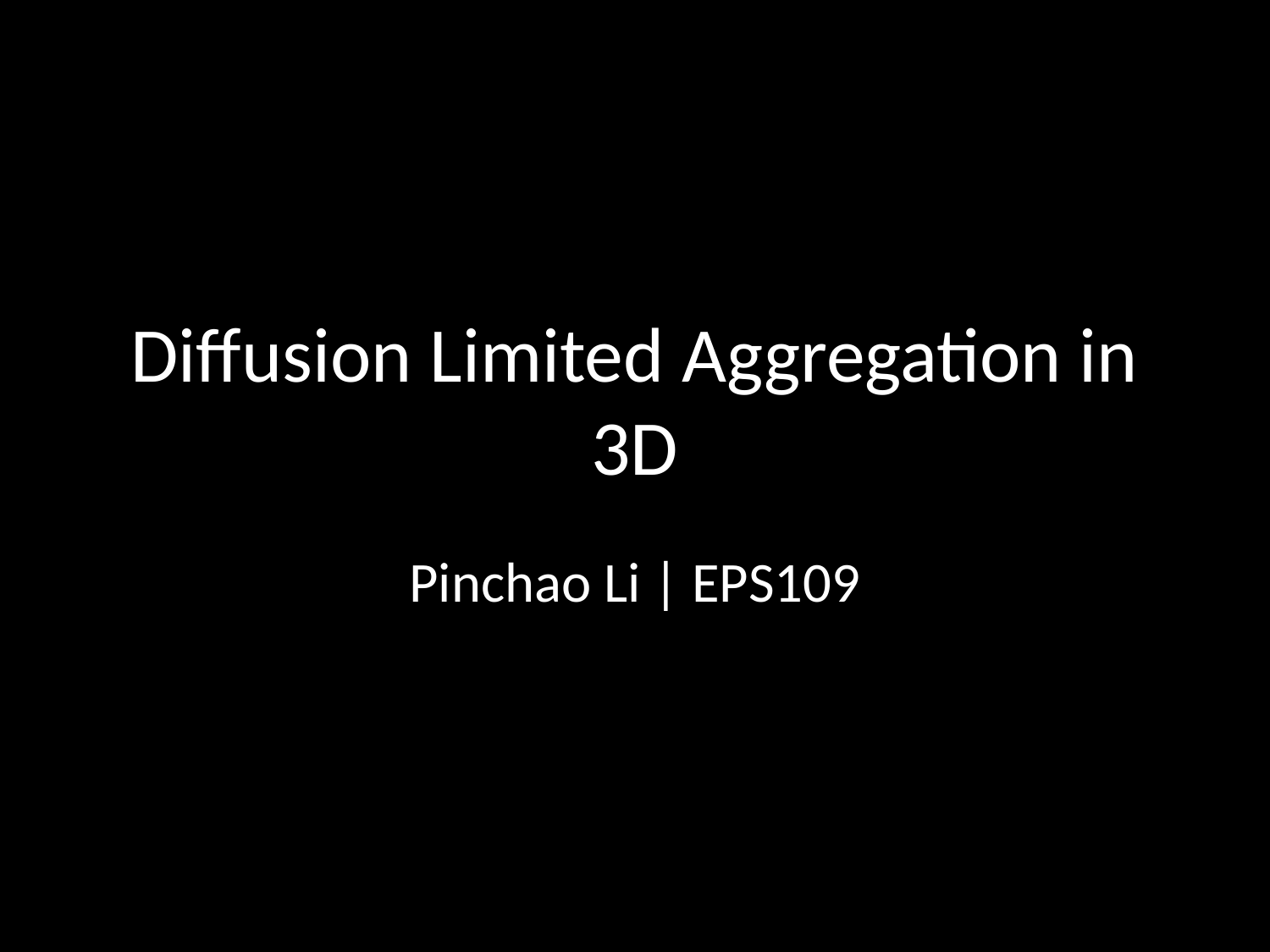

# Diffusion Limited Aggregation in 3D
Pinchao Li | EPS109